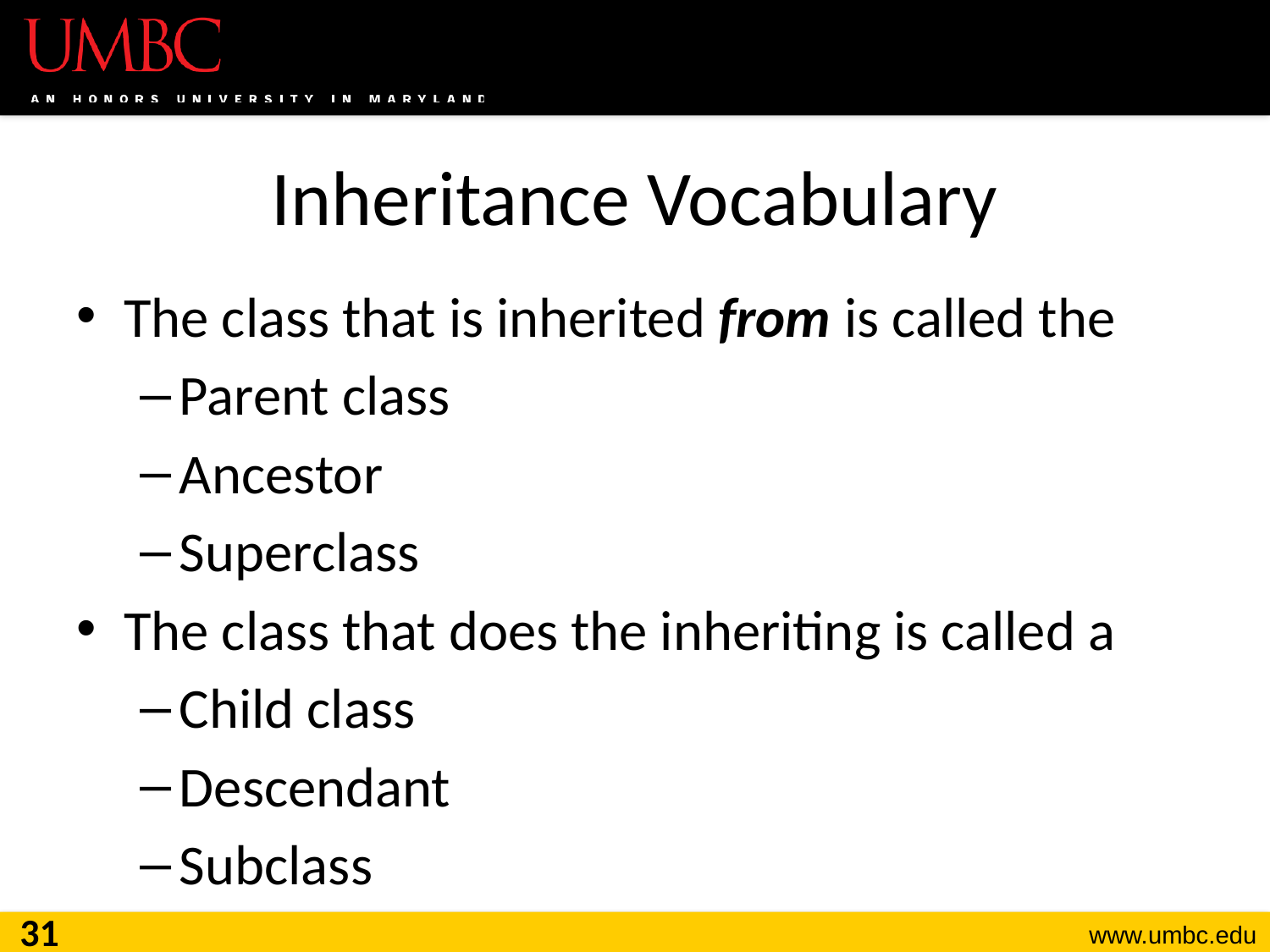

# Inheritance Vocabulary
The class that is inherited from is called the
Parent class
Ancestor
Superclass
The class that does the inheriting is called a
Child class
Descendant
Subclass

31